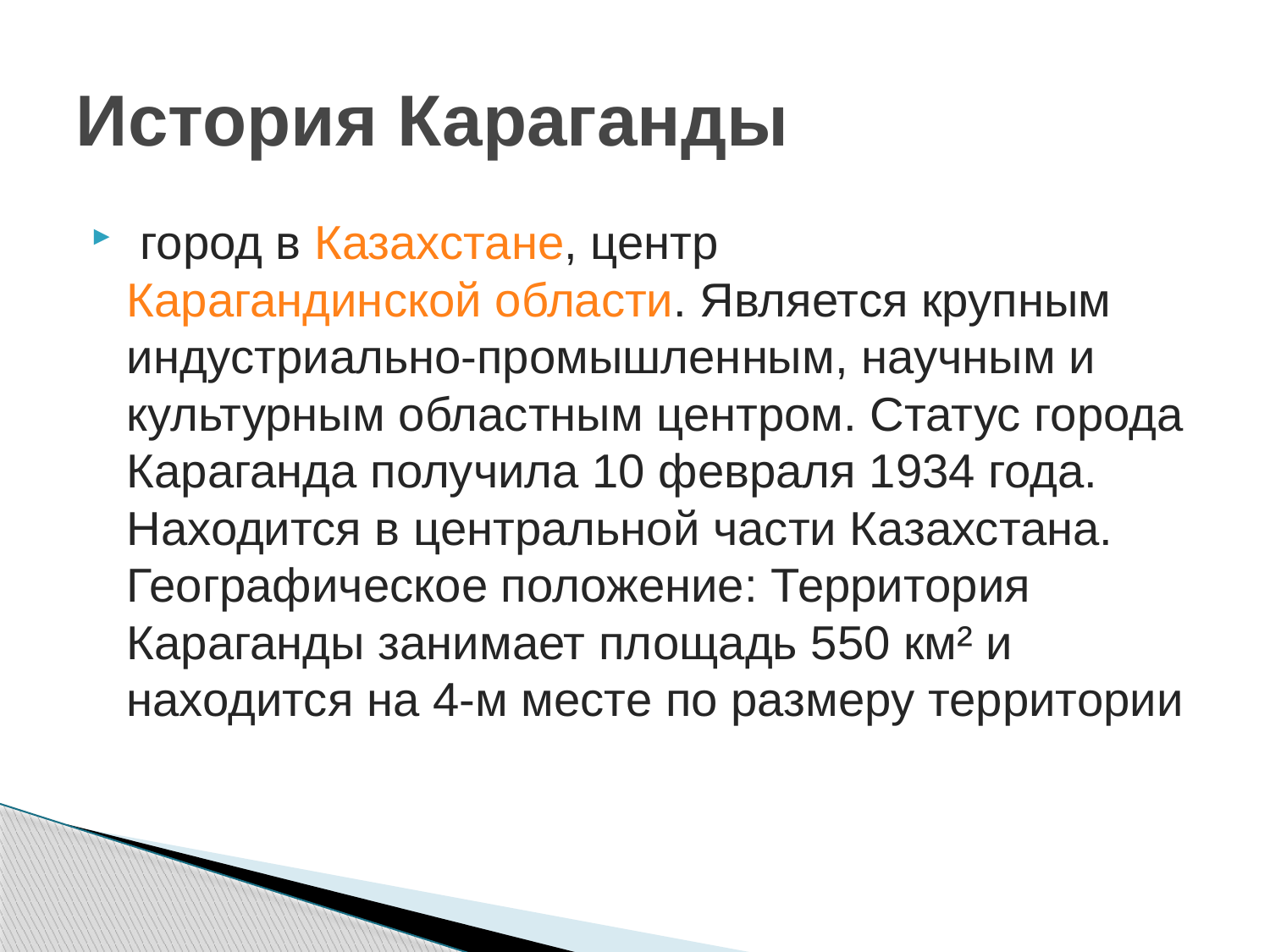

# История Караганды
 город в Казахстане, центр Карагандинской области. Является крупным индустриально-промышленным, научным и культурным областным центром. Статус города Караганда получила 10 февраля 1934 года. Находится в центральной части Казахстана. Географическое положение: Территория Караганды занимает площадь 550 км² и находится на 4-м месте по размеру территории